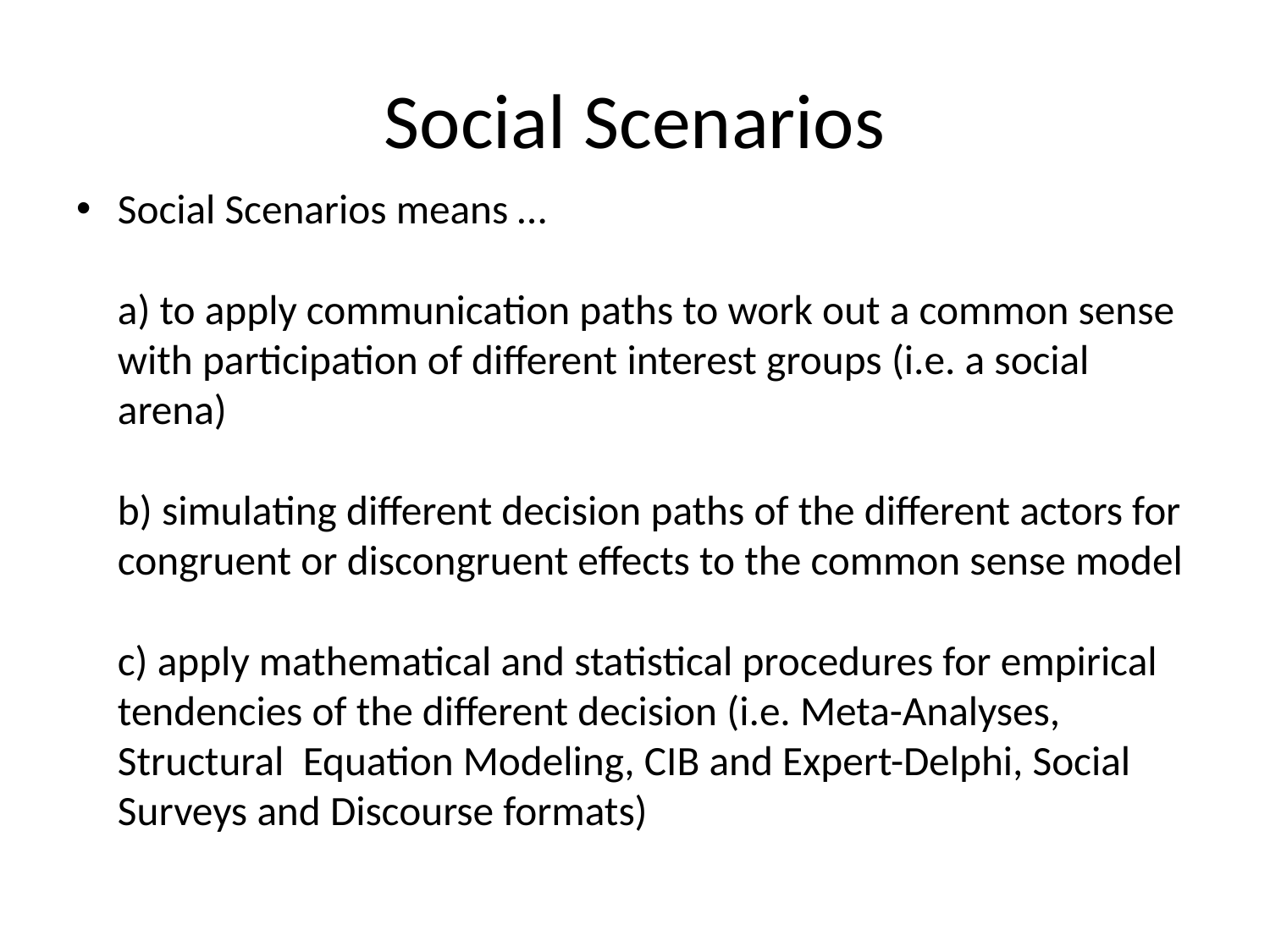

# Social Scenarios
Social Scenarios means …
a) to apply communication paths to work out a common sense with participation of different interest groups (i.e. a social arena)
b) simulating different decision paths of the different actors for congruent or discongruent effects to the common sense model
c) apply mathematical and statistical procedures for empirical tendencies of the different decision (i.e. Meta-Analyses, Structural  Equation Modeling, CIB and Expert-Delphi, Social Surveys and Discourse formats)